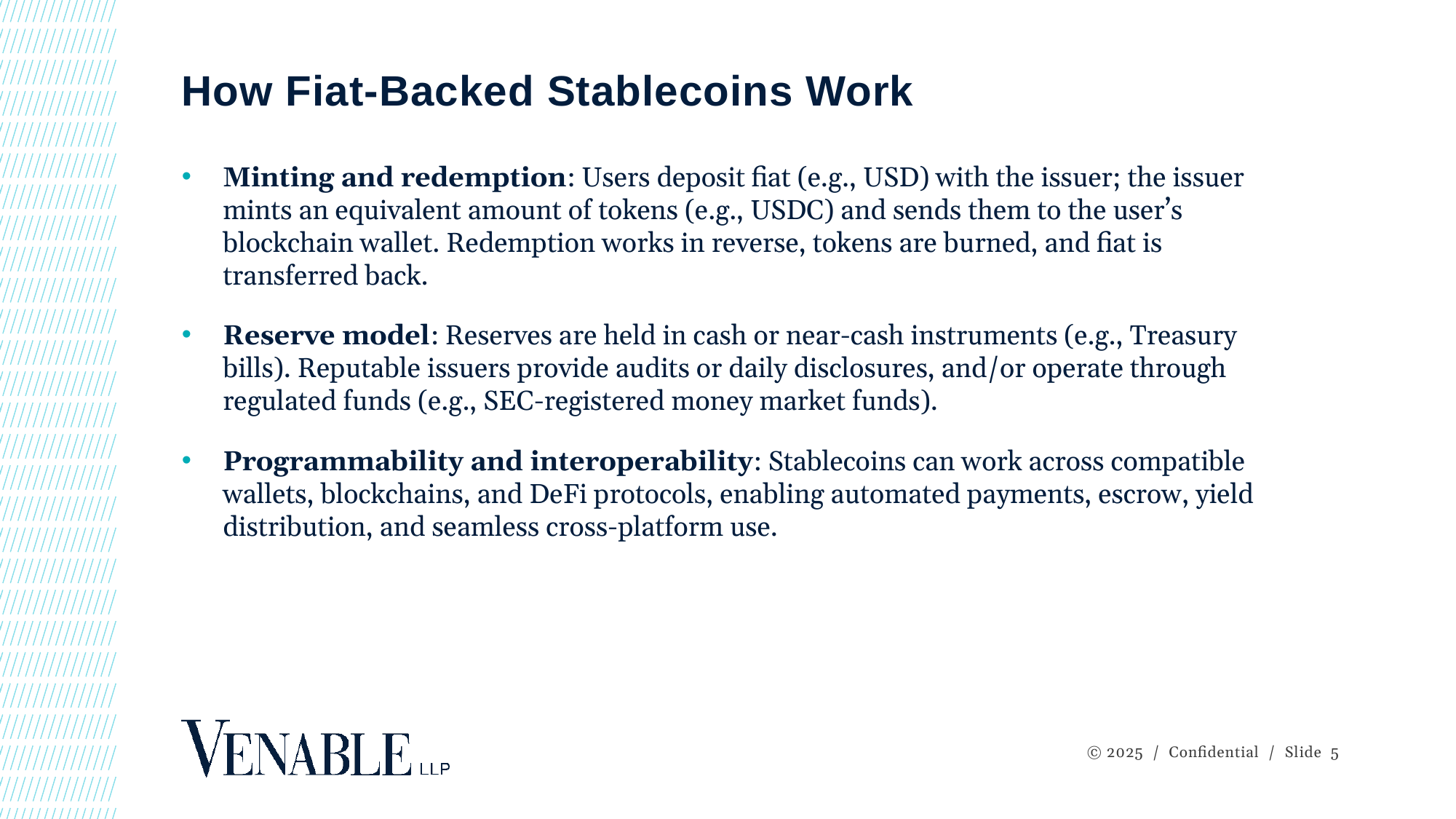

# How Fiat-Backed Stablecoins Work
Minting and redemption: Users deposit fiat (e.g., USD) with the issuer; the issuer mints an equivalent amount of tokens (e.g., USDC) and sends them to the user’s blockchain wallet. Redemption works in reverse, tokens are burned, and fiat is transferred back.
Reserve model: Reserves are held in cash or near-cash instruments (e.g., Treasury bills). Reputable issuers provide audits or daily disclosures, and/or operate through regulated funds (e.g., SEC-registered money market funds).
Programmability and interoperability: Stablecoins can work across compatible wallets, blockchains, and DeFi protocols, enabling automated payments, escrow, yield distribution, and seamless cross-platform use.

© 2025  /  Confidential  /  Slide  5